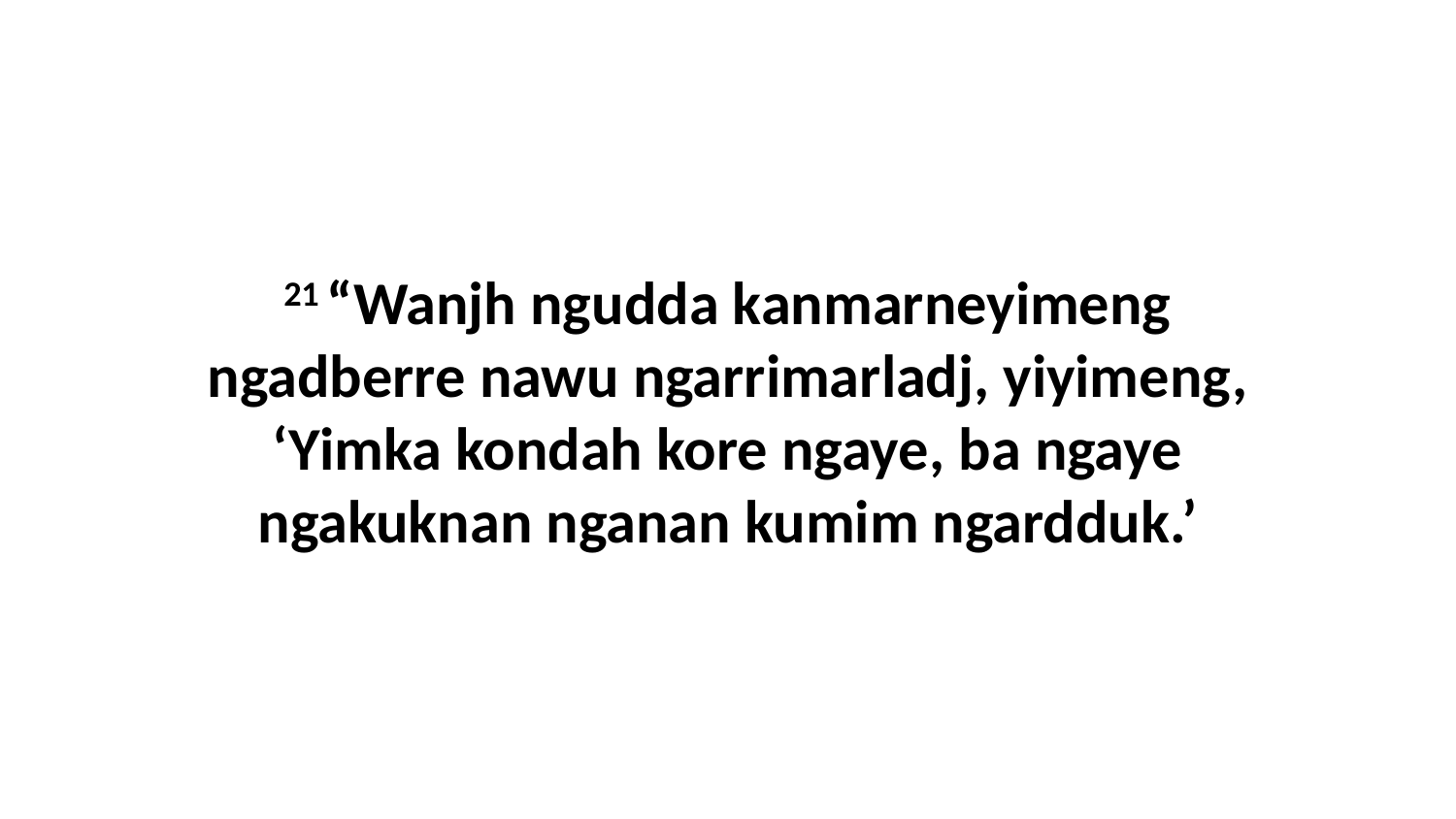

21 “Wanjh ngudda kanmarneyimeng ngadberre nawu ngarrimarladj, yiyimeng, ‘Yimka kondah kore ngaye, ba ngaye ngakuknan nganan kumim ngardduk.’